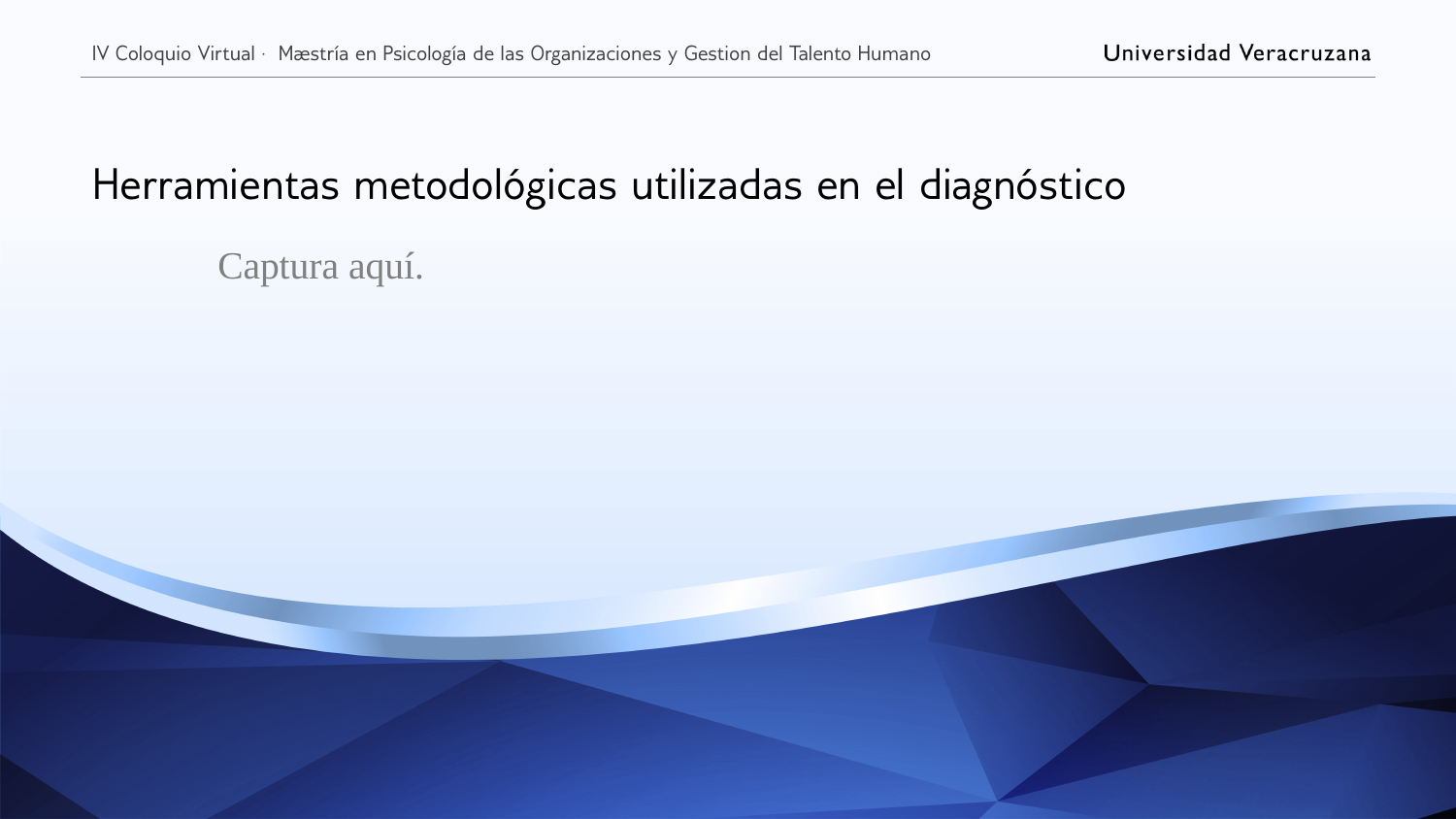

# Herramientas metodológicas utilizadas en el diagnóstico
Captura aquí.